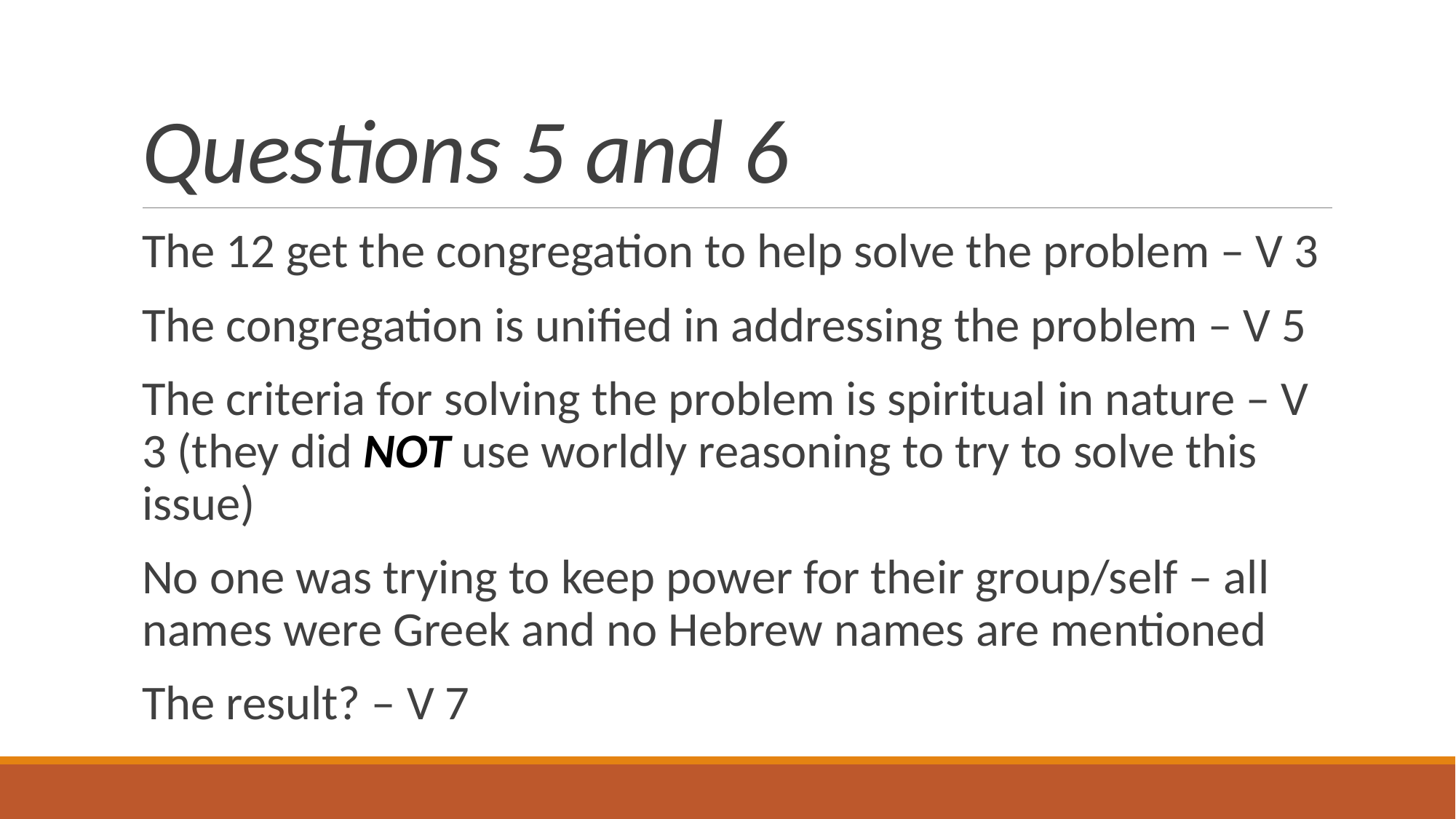

# Questions 5 and 6
The 12 get the congregation to help solve the problem – V 3
The congregation is unified in addressing the problem – V 5
The criteria for solving the problem is spiritual in nature – V 3 (they did NOT use worldly reasoning to try to solve this issue)
No one was trying to keep power for their group/self – all names were Greek and no Hebrew names are mentioned
The result? – V 7